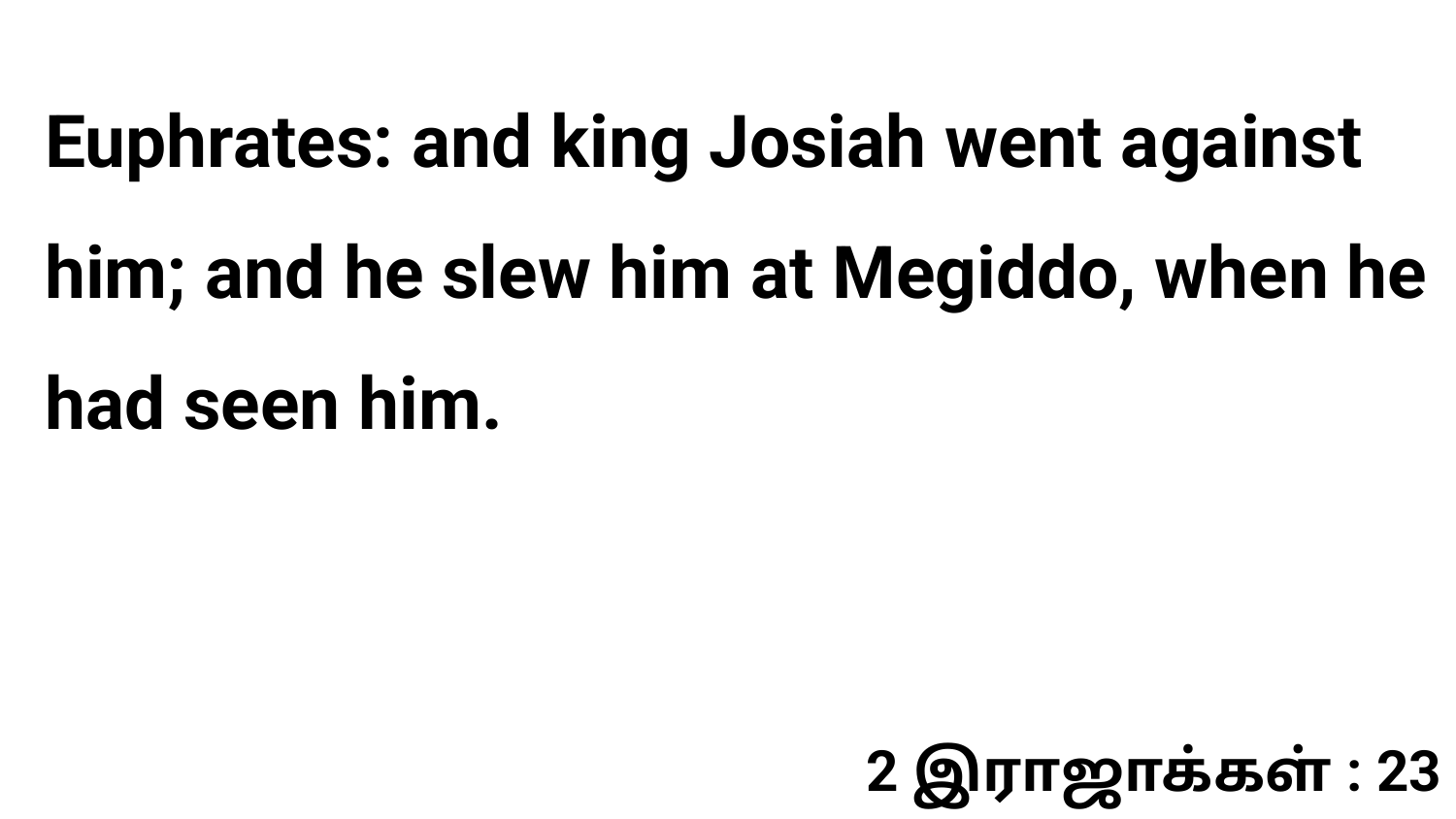

Euphrates: and king Josiah went against him; and he slew him at Megiddo, when he had seen him.
2 இராஜாக்கள் : 23